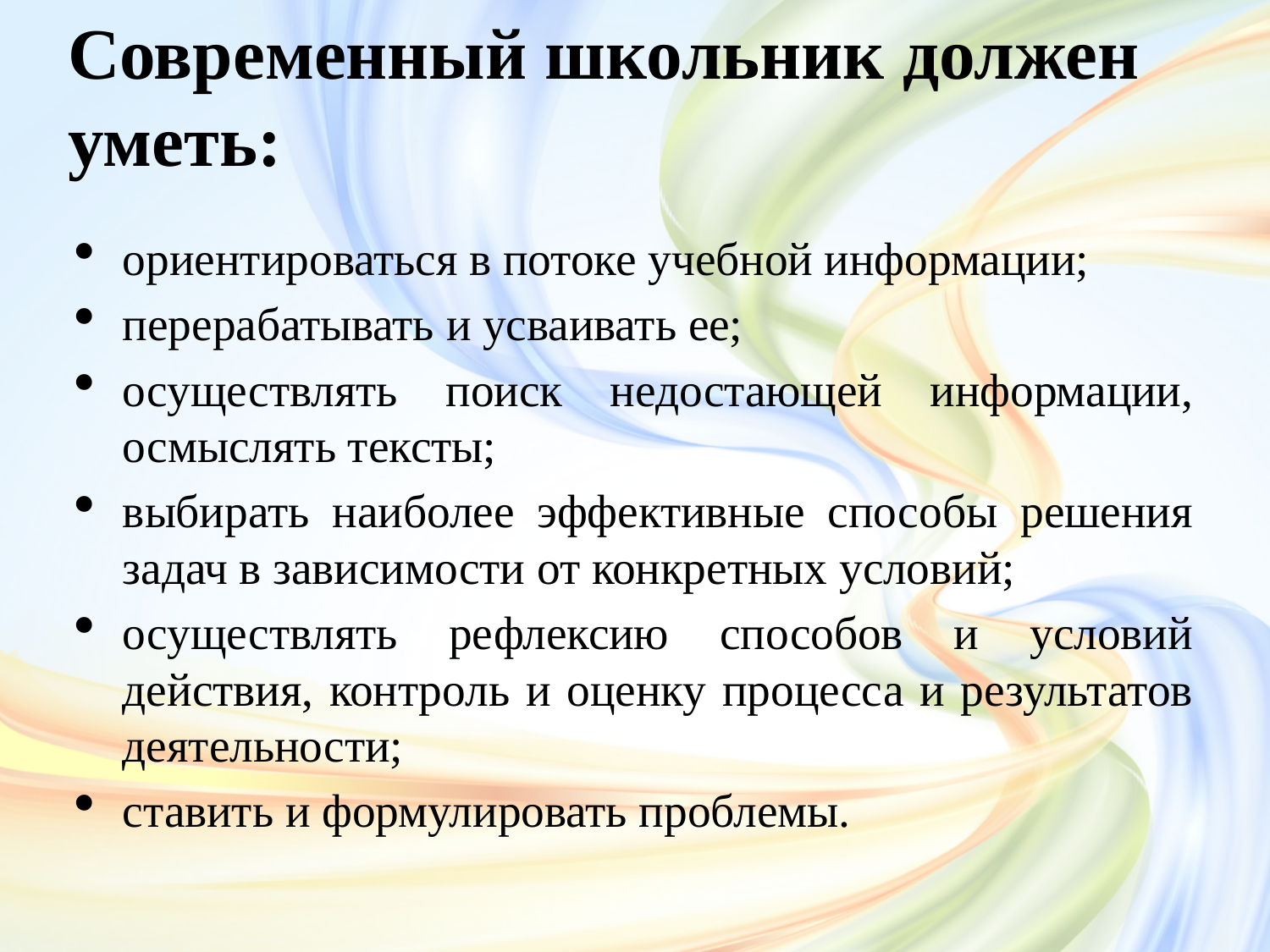

# Современный школьник должен уметь:
ориентироваться в потоке учебной информации;
перерабатывать и усваивать ее;
осуществлять поиск недостающей информации, осмыслять тексты;
выбирать наиболее эффективные способы решения задач в зависимости от конкретных условий;
осуществлять рефлексию способов и условий действия, контроль и оценку процесса и результатов деятельности;
ставить и формулировать проблемы.